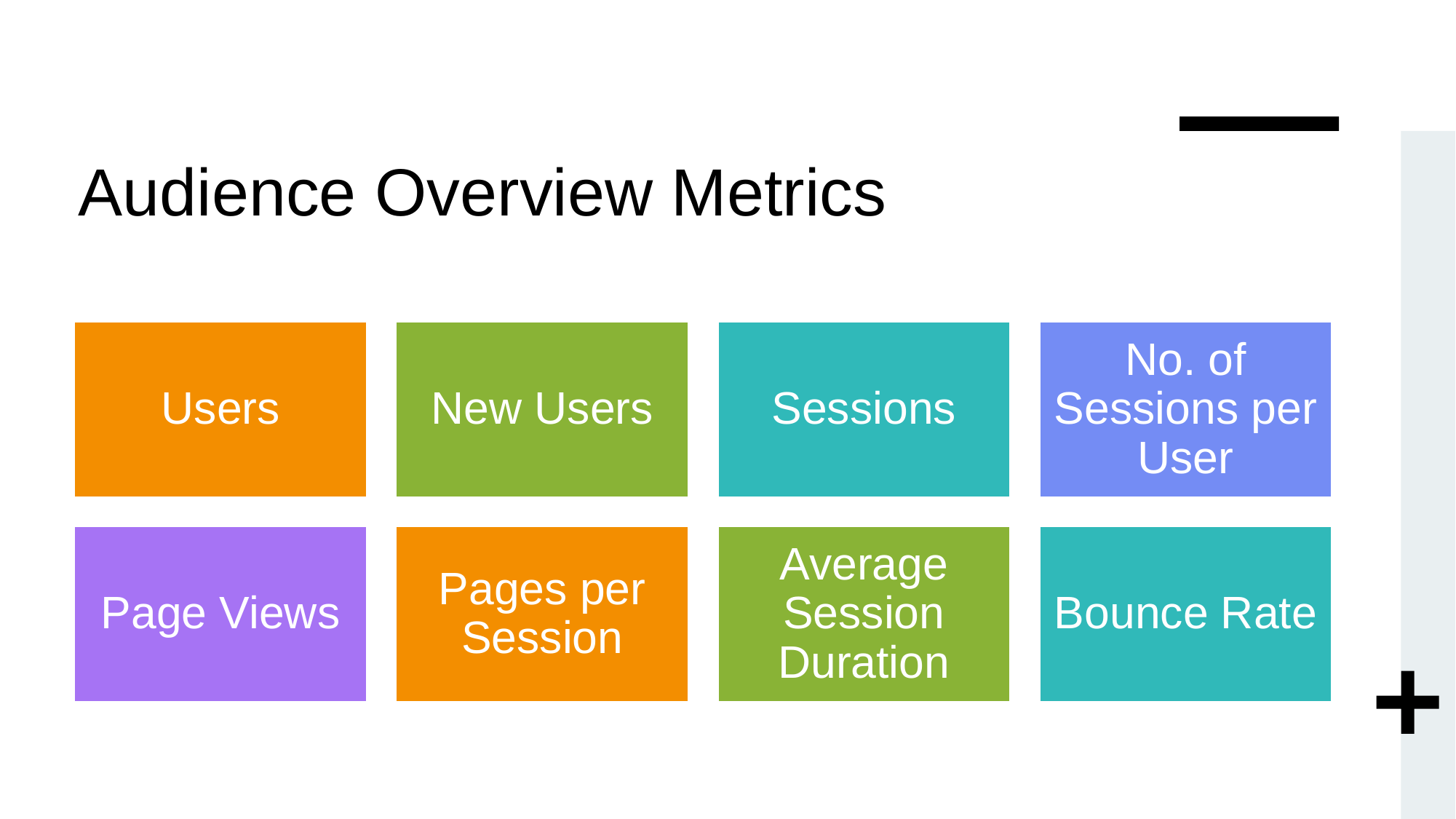

# Audience Overview Metrics
Users
New Users
Sessions
No. of Sessions per User
Page Views
Pages per Session
Average Session Duration
Bounce Rate